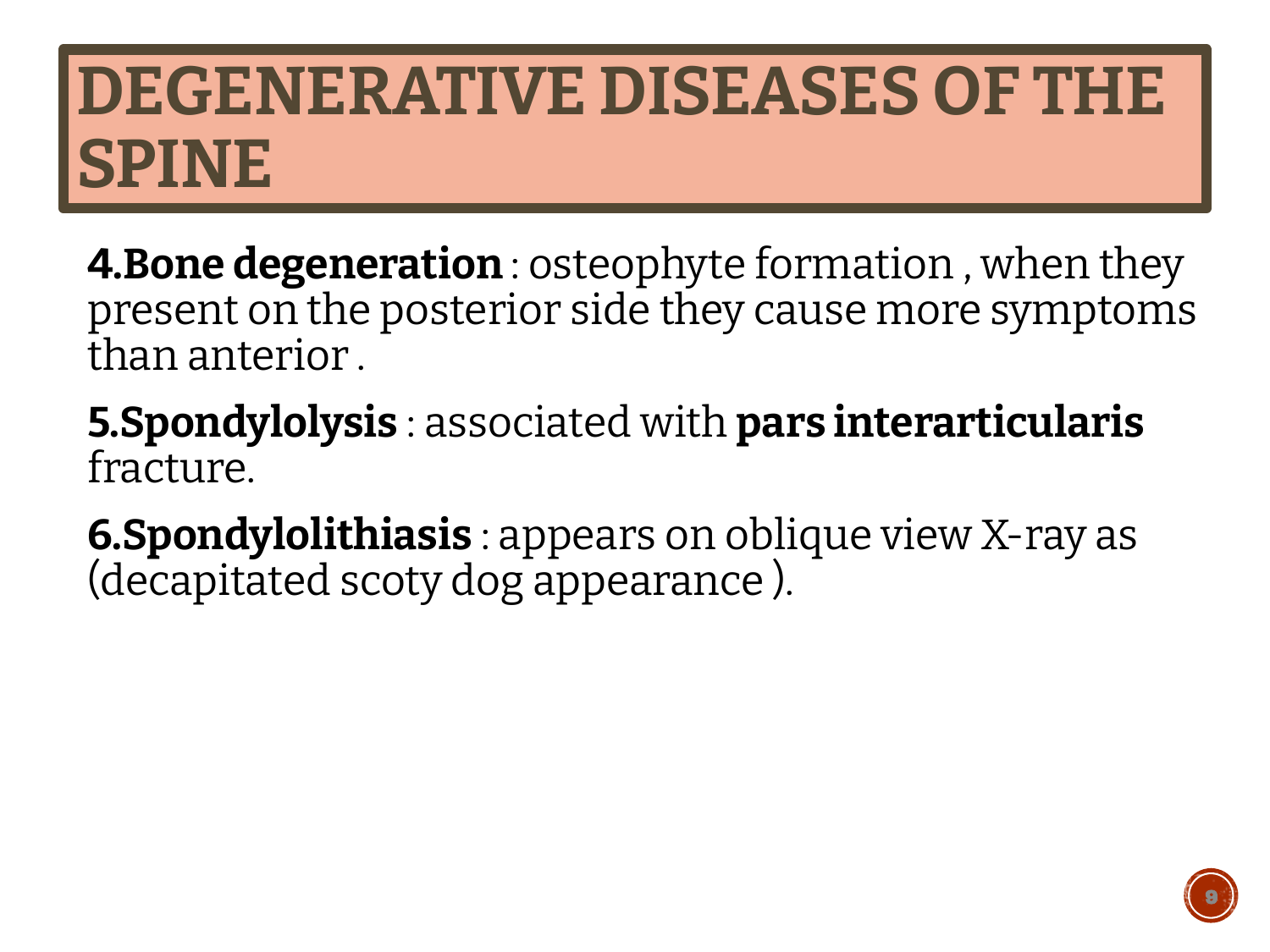

# Degenerative Diseases of The Spine
4.Bone degeneration : osteophyte formation , when they present on the posterior side they cause more symptoms than anterior .
5.Spondylolysis : associated with pars interarticularis fracture.
6.Spondylolithiasis : appears on oblique view X-ray as (decapitated scoty dog appearance ).

9